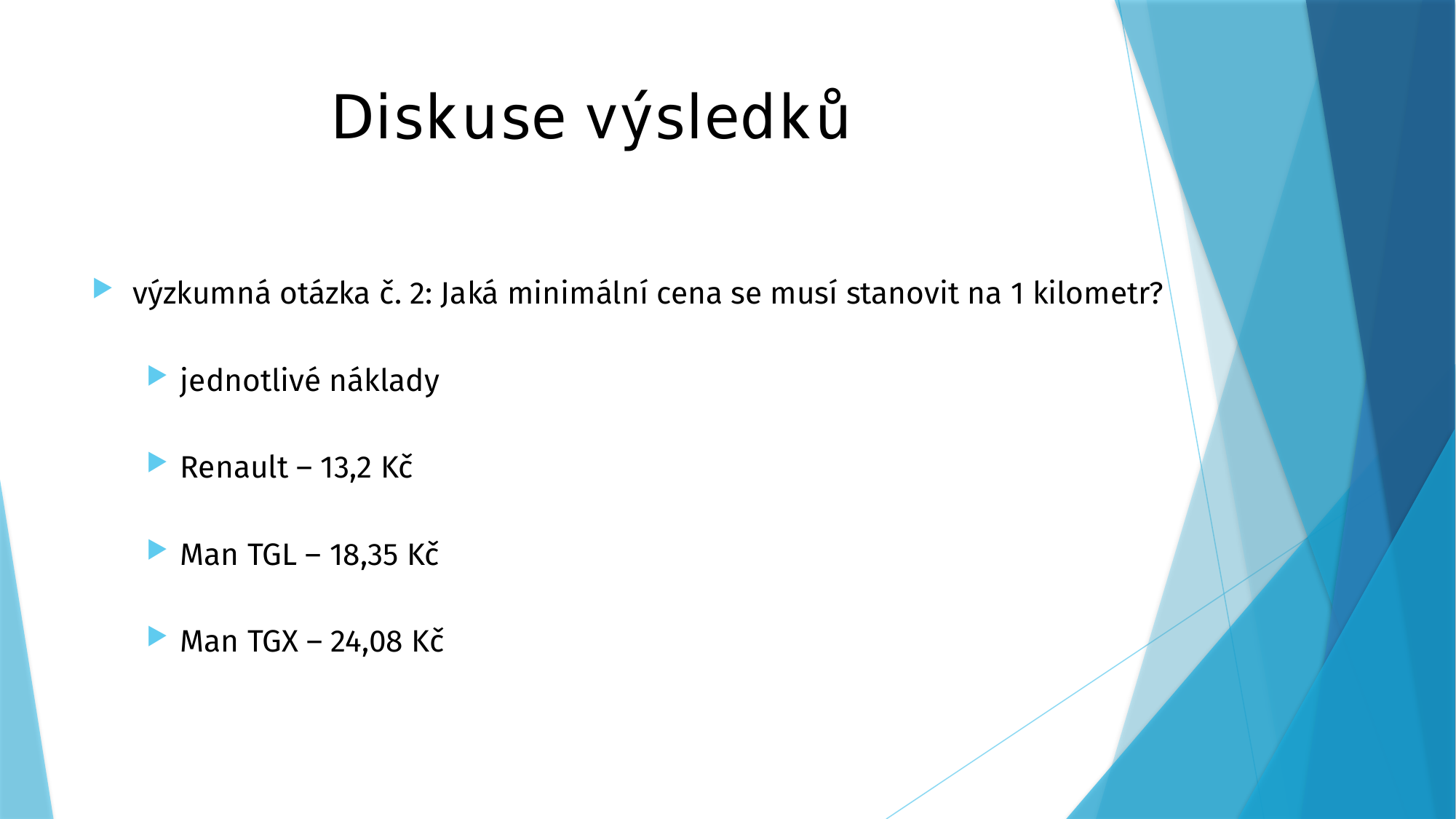

# Diskuse výsledků
výzkumná otázka č. 2: Jaká minimální cena se musí stanovit na 1 kilometr?
jednotlivé náklady
Renault – 13,2 Kč
Man TGL – 18,35 Kč
Man TGX – 24,08 Kč